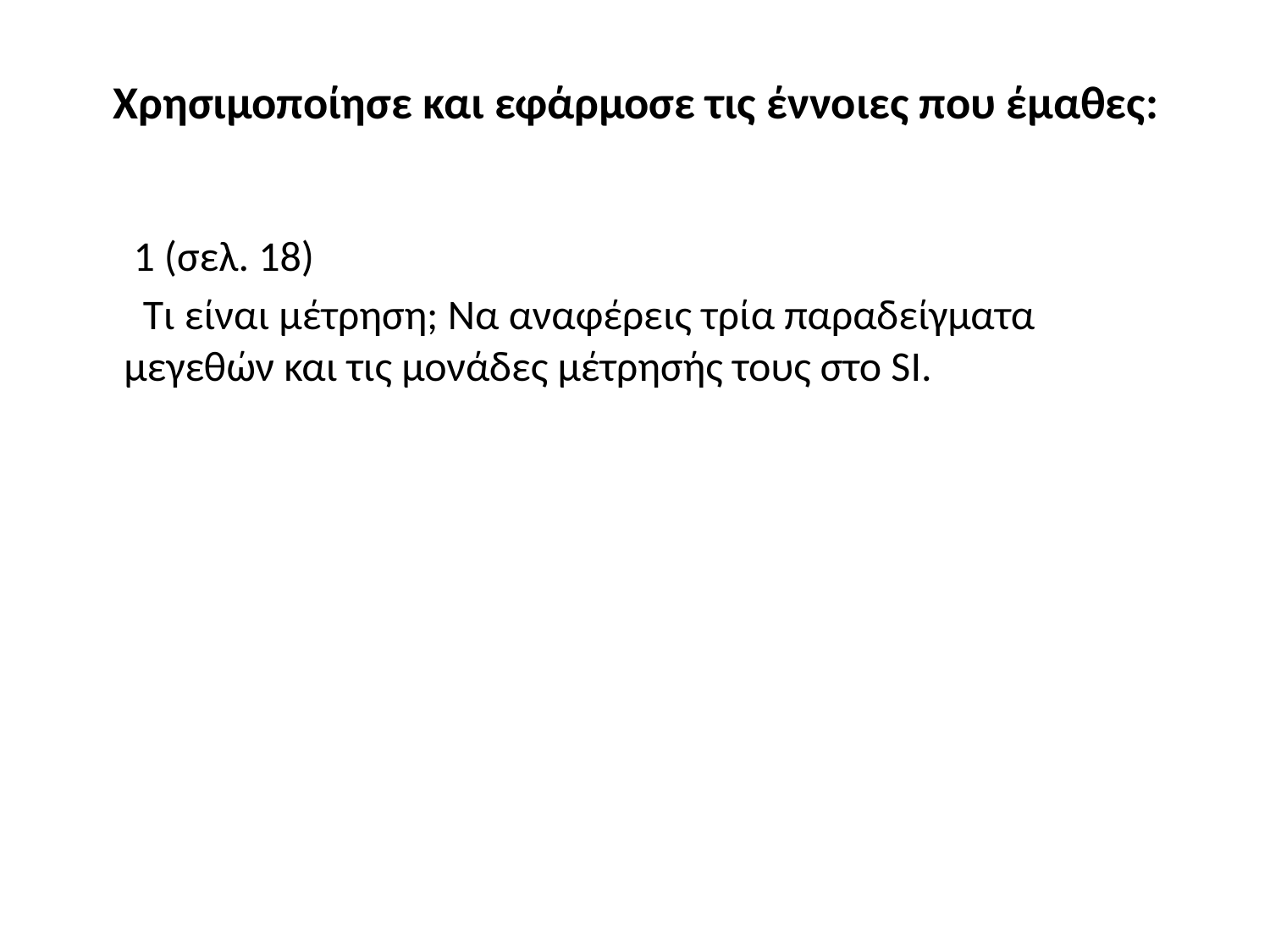

# Χρησιμοποίησε και εφάρμοσε τις έννοιες που έμαθες:
      1 (σελ. 18)
       Τι είναι μέτρηση; Να αναφέρεις τρία παραδείγματα μεγεθών και τις μονάδες μέτρησής τους στο SI.